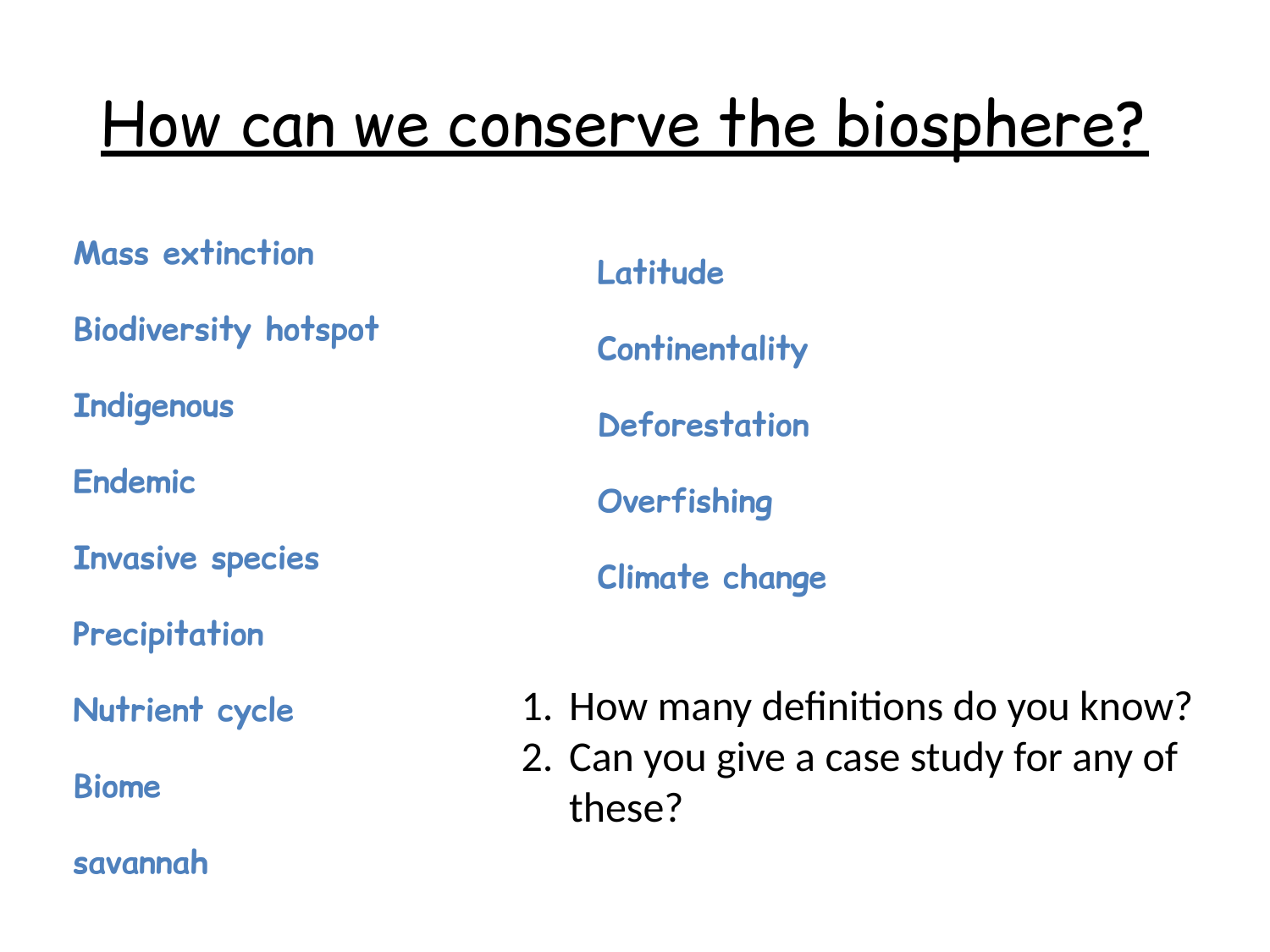

# How can we conserve the biosphere?
Mass extinction

Biodiversity hotspot

Indigenous

Endemic

Invasive species

Precipitation

Nutrient cycle

Biome

savannah
Latitude

Continentality

Deforestation

Overfishing

Climate change
How many definitions do you know?
Can you give a case study for any of these?